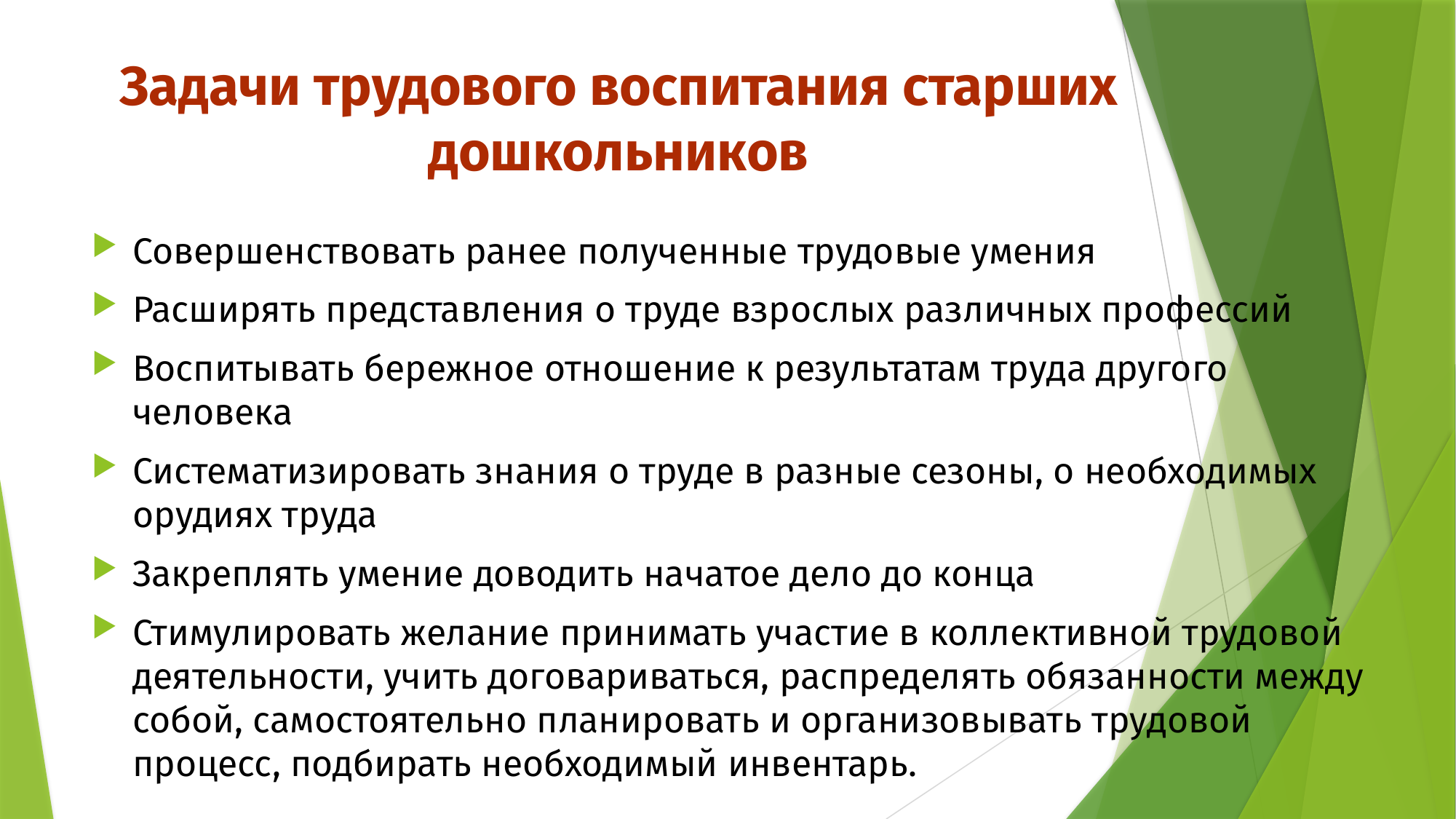

# Задачи трудового воспитания старших дошкольников
Совершенствовать ранее полученные трудовые умения
Расширять представления о труде взрослых различных профессий
Воспитывать бережное отношение к результатам труда другого человека
Систематизировать знания о труде в разные сезоны, о необходимых орудиях труда
Закреплять умение доводить начатое дело до конца
Стимулировать желание принимать участие в коллективной трудовой деятельности, учить договариваться, распределять обязанности между собой, самостоятельно планировать и организовывать трудовой процесс, подбирать необходимый инвентарь.